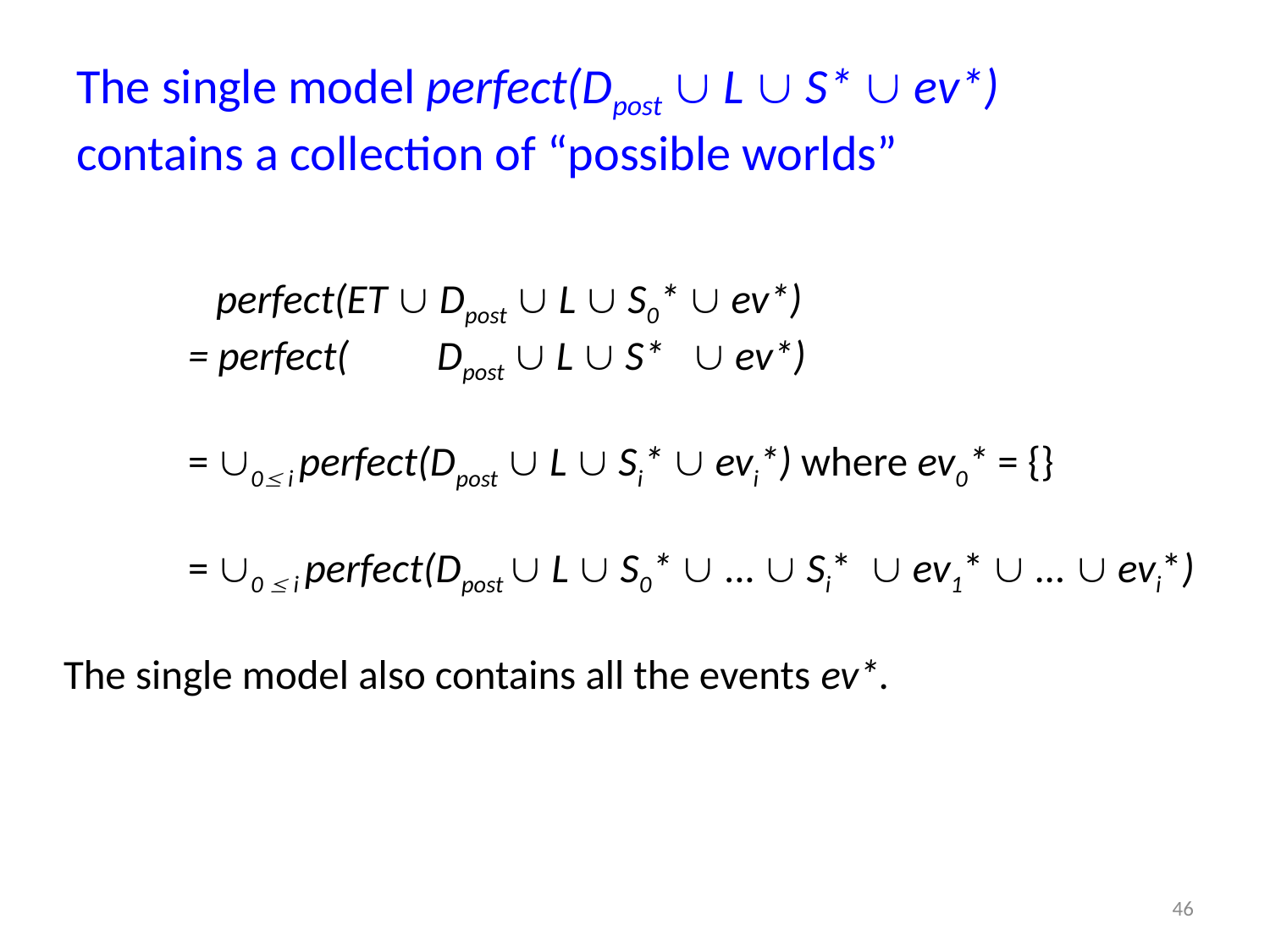

# The single model perfect(Dpost ∪ L ∪ S* ∪ ev*) contains a collection of “possible worlds”

	   perfect(ET ∪ Dpost ∪ L ∪ S0* ∪ ev*)
	= perfect(		Dpost ∪ L ∪ S*   ∪ ev*)

	= ∪0≤ i perfect(Dpost ∪ L ∪ Si* ∪ evi*) where ev0* = {}

	= ∪0 ≤ i perfect(Dpost ∪ L ∪ S0* ∪ ... ∪ Si*  ∪ ev1* ∪ ... ∪ evi*)

The single model also contains all the events ev*.

46